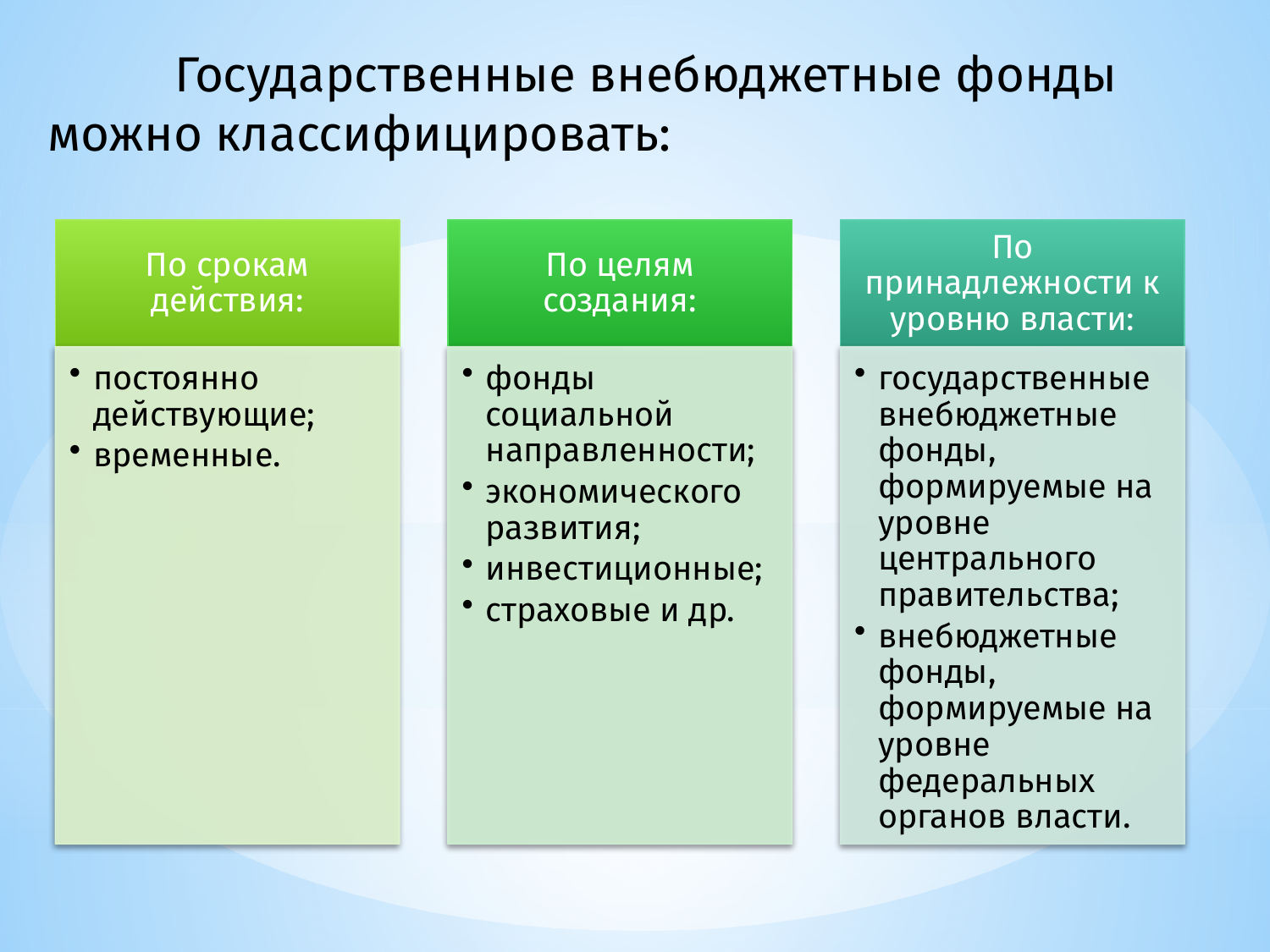

# Государственные внебюджетные фонды можно классифициро­вать:
По срокам действия:
постоянно действующие;
временные.
По целям создания:
фонды социальной направленности;
экономического развития;
инвестиционные;
страховые и др.
По принадлежности к уровню власти:
государственные внебюджетные фонды, формируемые на уровне центрального правительства;
внебюджетные фонды, формируемые на уровне федеральных органов власти.